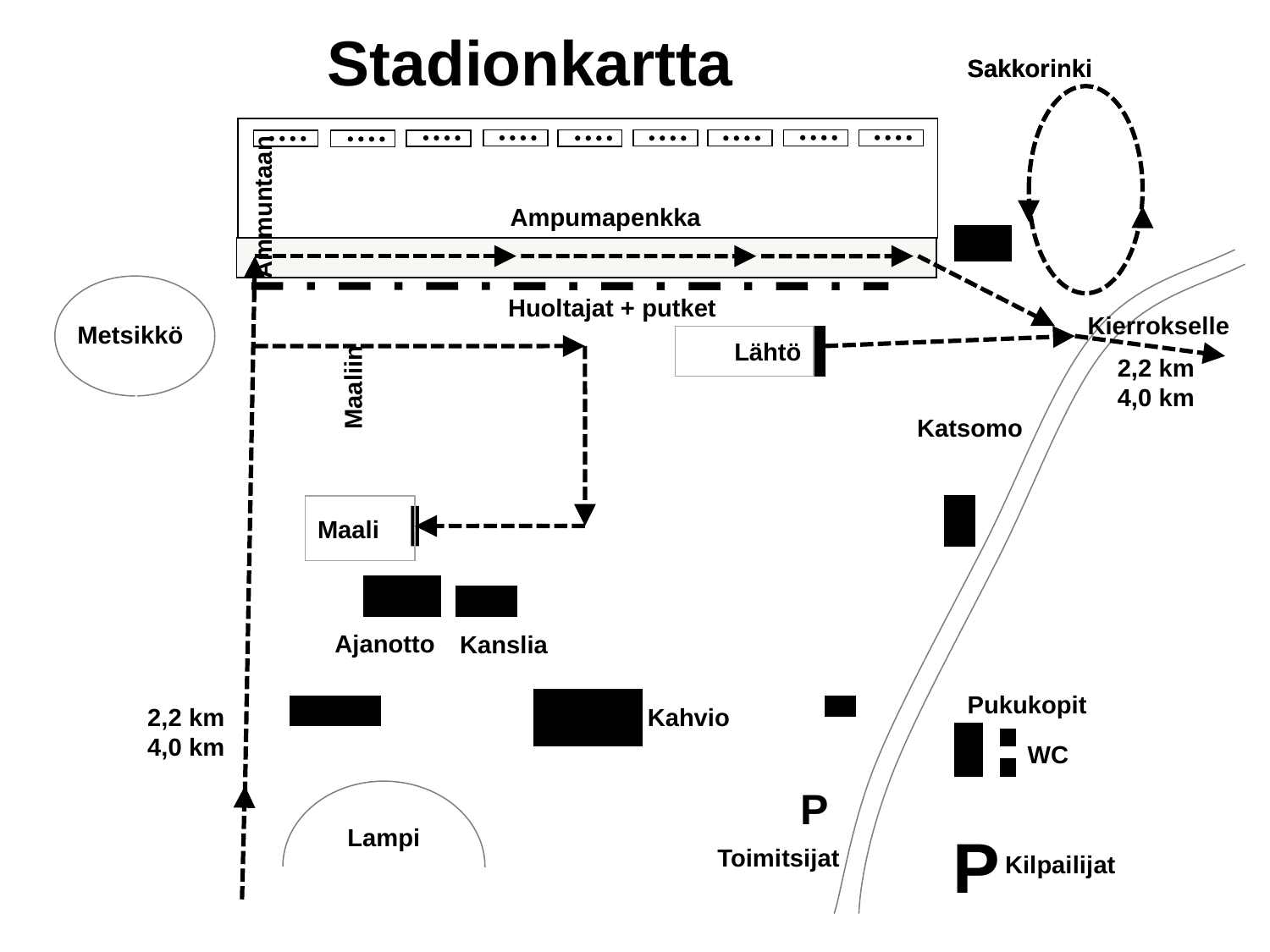

Stadionkartta
Sakkorinki
Sakkorinki

Ammuntaan
Ampumapenkka

Huoltajat + putket
Kierrokselle
Metsikkö
Lähtö

2,2 km
4,0 km
Maaliin
Katsomo

Maali

Ajanotto
Kanslia

Pukukopit

2,2 km
4,0 km
Kahvio

WC

P

Lampi
P
Toimitsijat
Kilpailijat